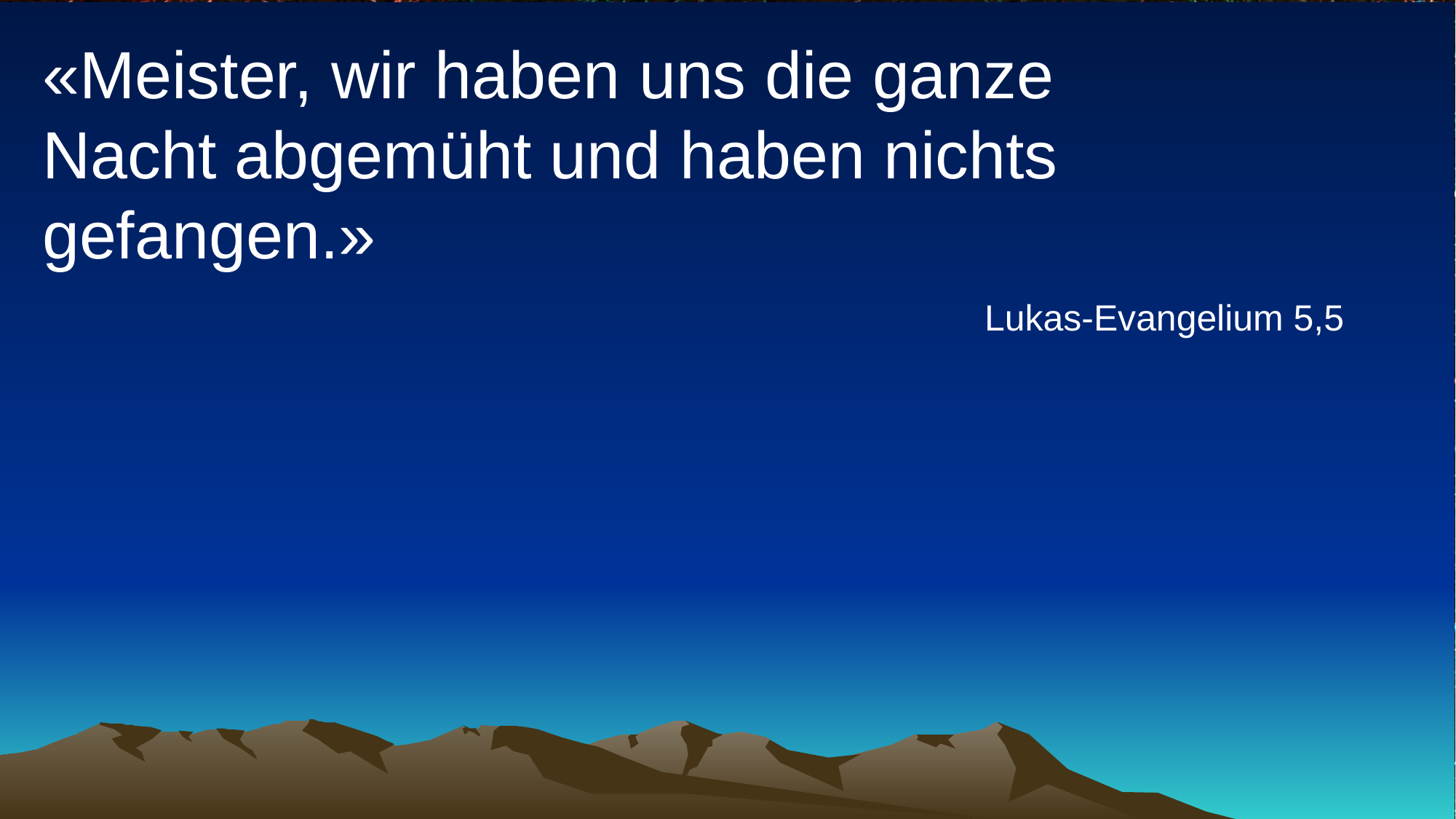

# «Meister, wir haben uns die ganze Nacht abgemüht und haben nichts gefangen.»
Lukas-Evangelium 5,5